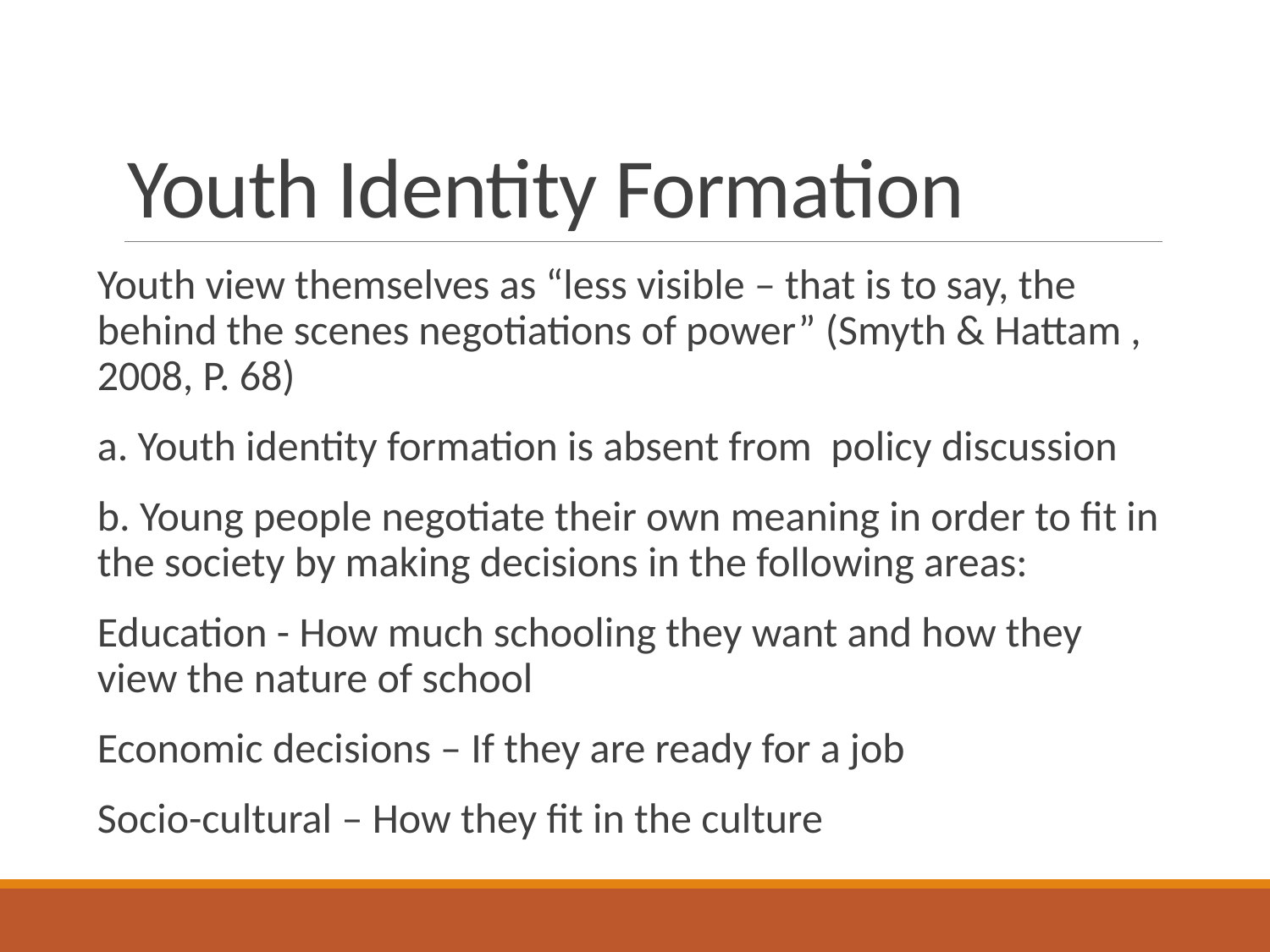

# Youth Identity Formation
Youth view themselves as “less visible – that is to say, the behind the scenes negotiations of power” (Smyth & Hattam , 2008, P. 68)
a. Youth identity formation is absent from  policy discussion
b. Young people negotiate their own meaning in order to fit in the society by making decisions in the following areas:
Education - How much schooling they want and how they view the nature of school
Economic decisions – If they are ready for a job
Socio-cultural – How they fit in the culture